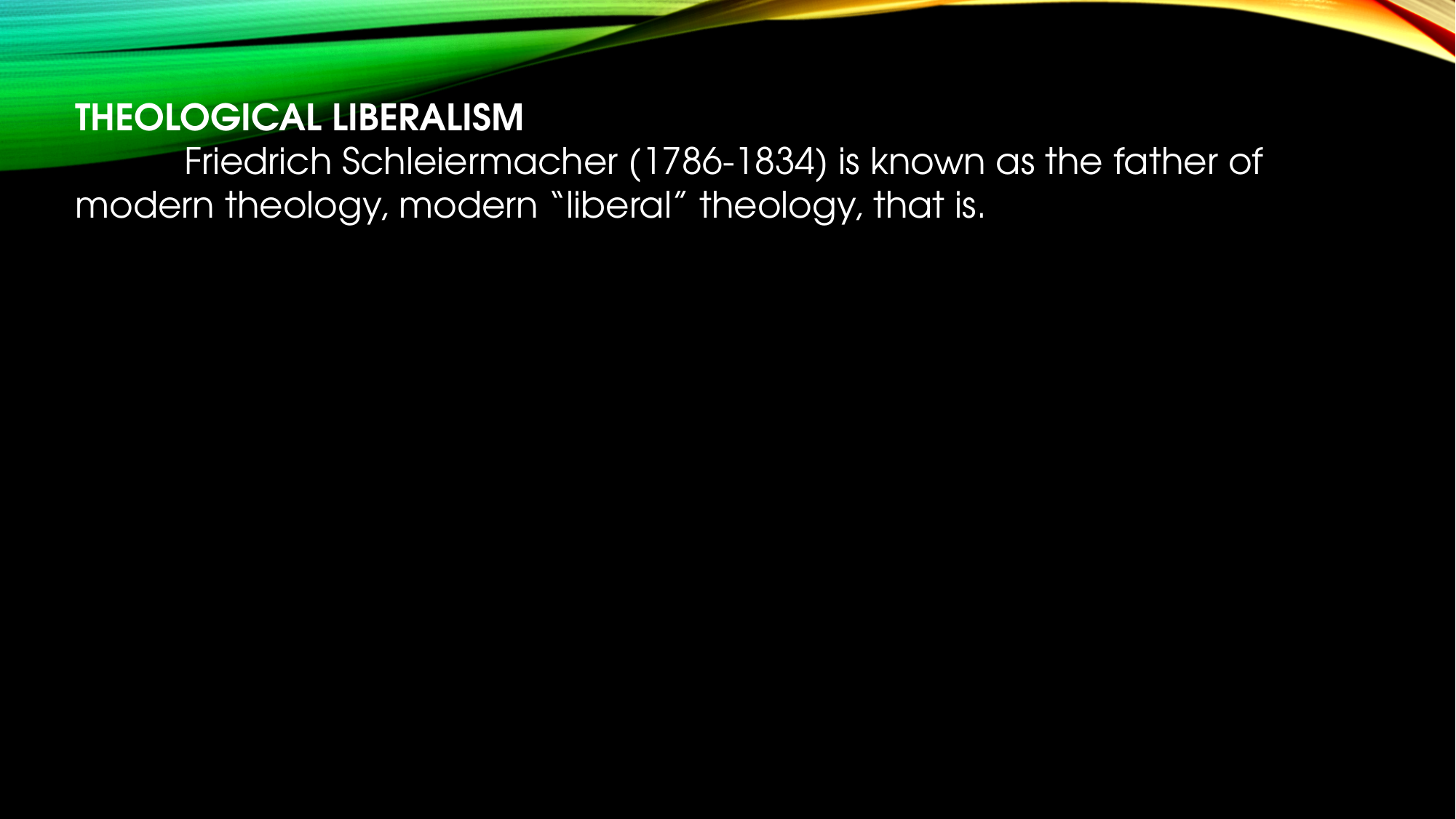

THEOLOGICAL LIBERALISM
	Friedrich Schleiermacher (1786-1834) is known as the father of modern theology, modern “liberal” theology, that is.